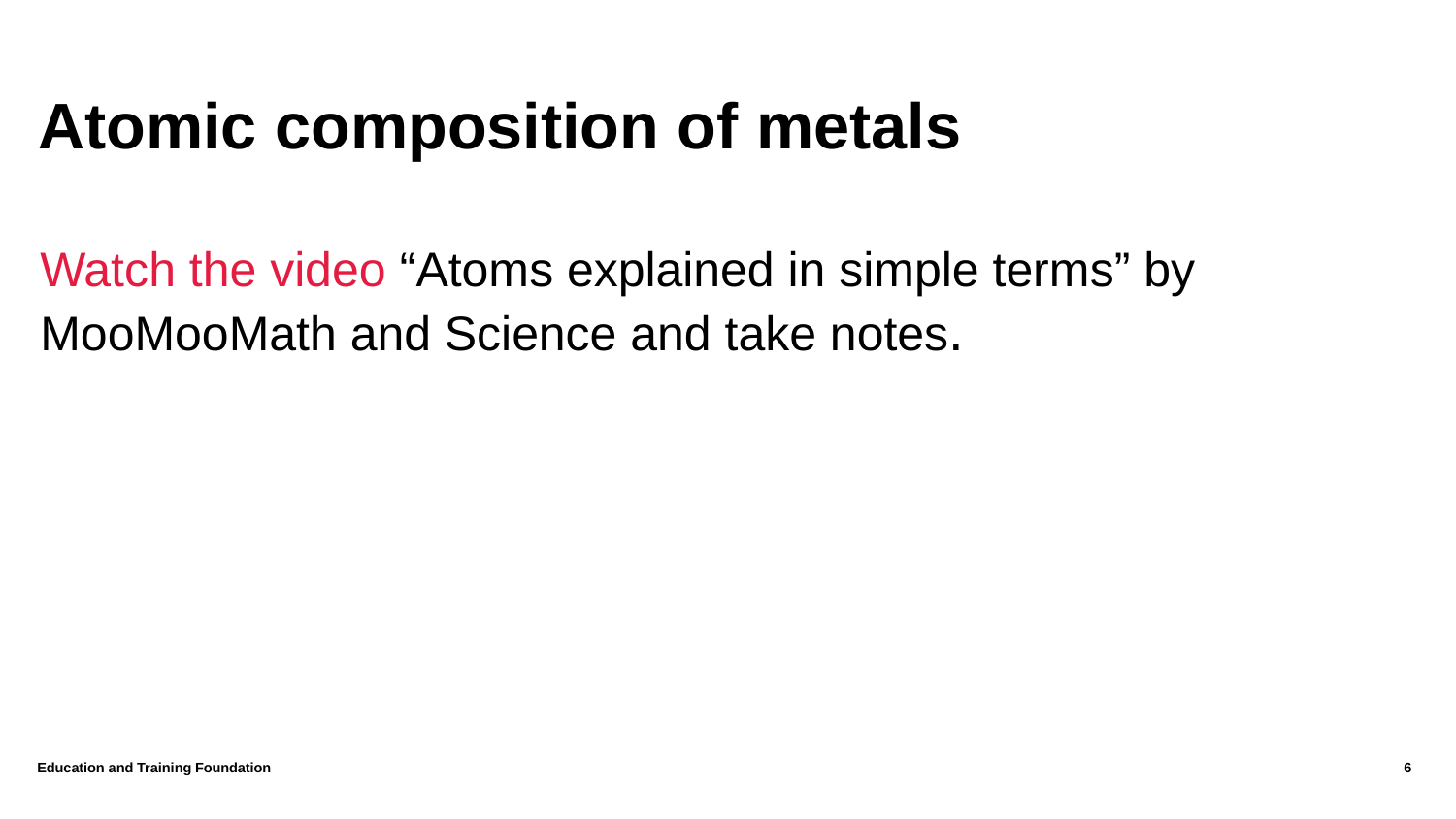

# Atomic composition of metals

Watch the video “Atoms explained in simple terms” by MooMooMath and Science and take notes.
Education and Training Foundation
6